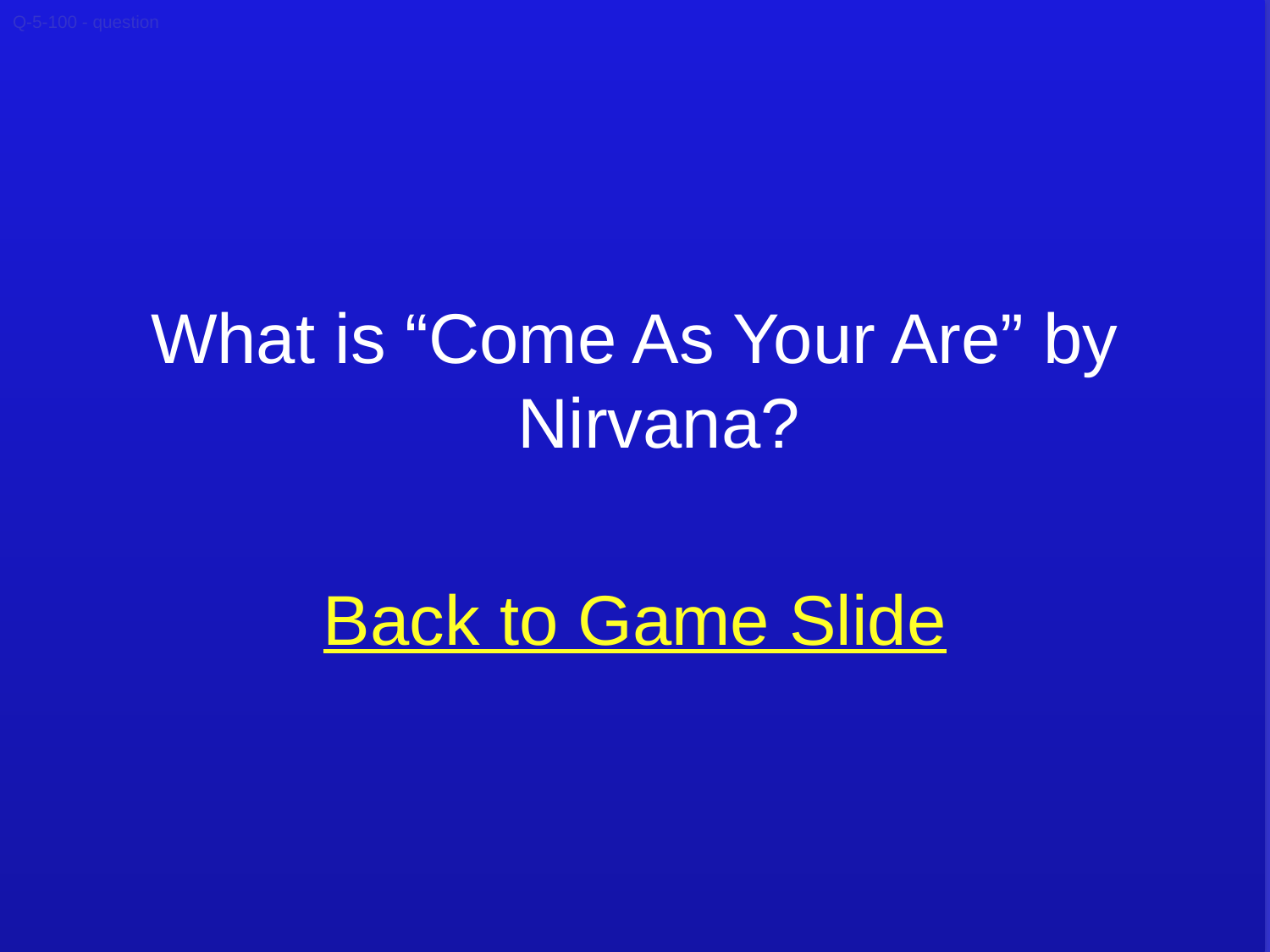

Q-5-100 - question

What is “Come As Your Are” by Nirvana?

Back to Game Slide